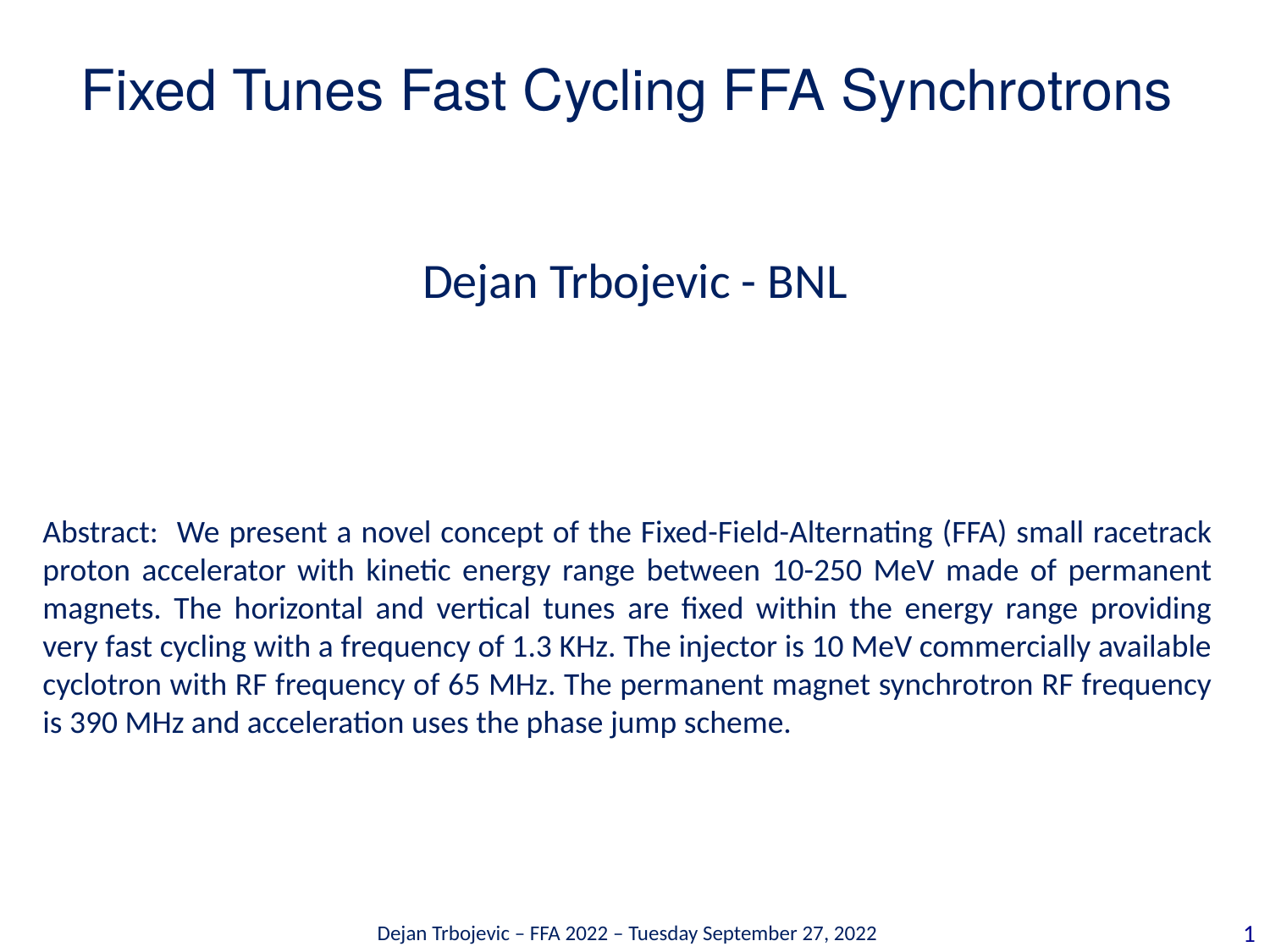

# Fixed Tunes Fast Cycling FFA Synchrotrons  Dejan Trbojevic - BNL
Abstract:  We present a novel concept of the Fixed-Field-Alternating (FFA) small racetrack proton accelerator with kinetic energy range between 10-250 MeV made of permanent magnets. The horizontal and vertical tunes are fixed within the energy range providing very fast cycling with a frequency of 1.3 KHz. The injector is 10 MeV commercially available cyclotron with RF frequency of 65 MHz. The permanent magnet synchrotron RF frequency is 390 MHz and acceleration uses the phase jump scheme.

Dejan Trbojevic – FFA 2022 – Tuesday September 27, 2022
1